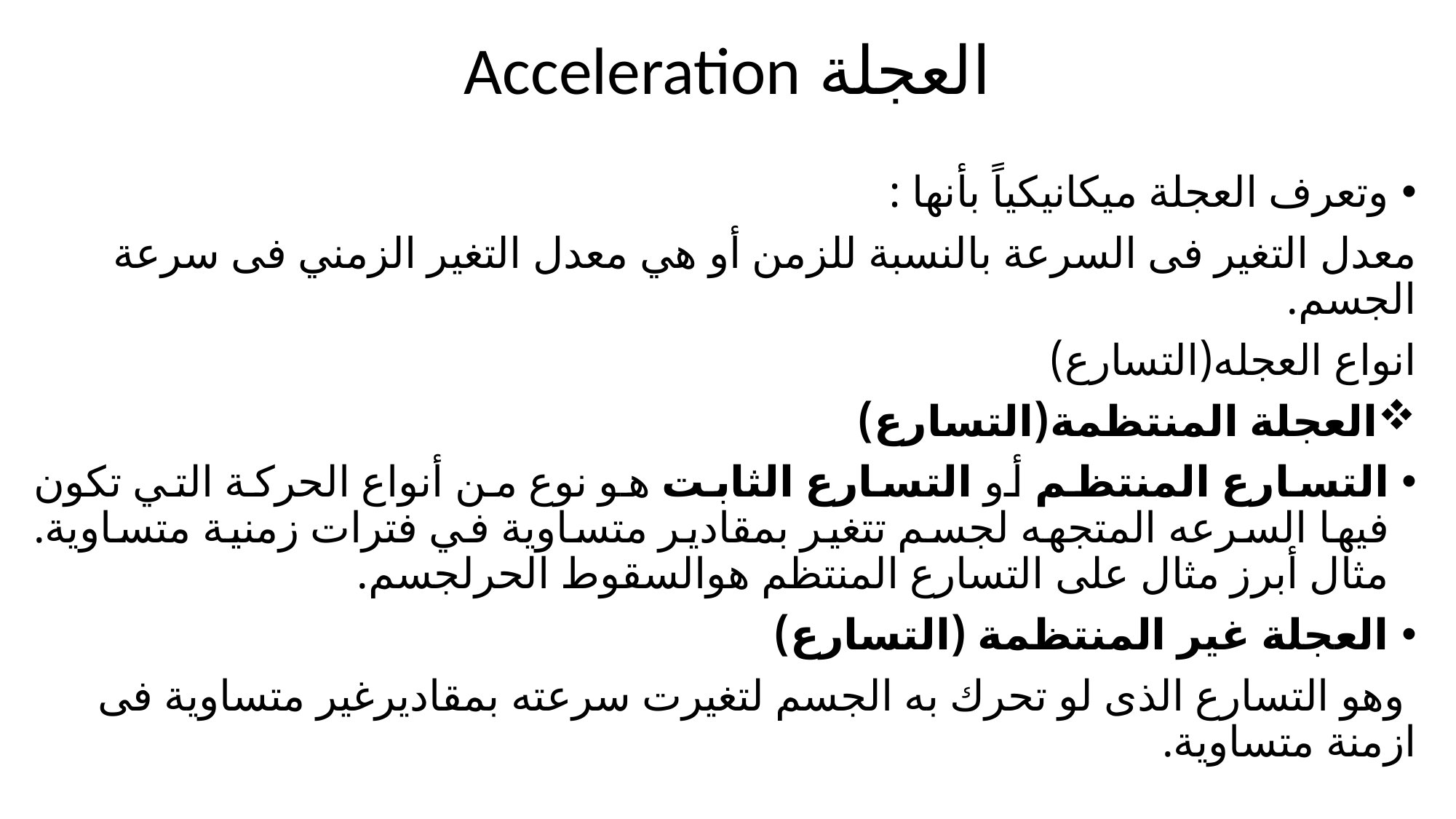

# العجلة Acceleration
وتعرف العجلة ميكانيكياً بأنها :
	معدل التغير فى السرعة بالنسبة للزمن أو هي معدل التغير الزمني فى سرعة الجسم.
انواع العجله(التسارع)
العجلة المنتظمة(التسارع)
التسارع المنتظم أو التسارع الثابت هو نوع من أنواع الحركة التي تكون فيها السرعه المتجهه لجسم تتغير بمقادير متساوية في فترات زمنية متساوية. مثال أبرز مثال على التسارع المنتظم هوالسقوط الحرلجسم.
العجلة غير المنتظمة (التسارع)
 وهو التسارع الذى لو تحرك به الجسم لتغيرت سرعته بمقاديرغير متساوية فى ازمنة متساوية.